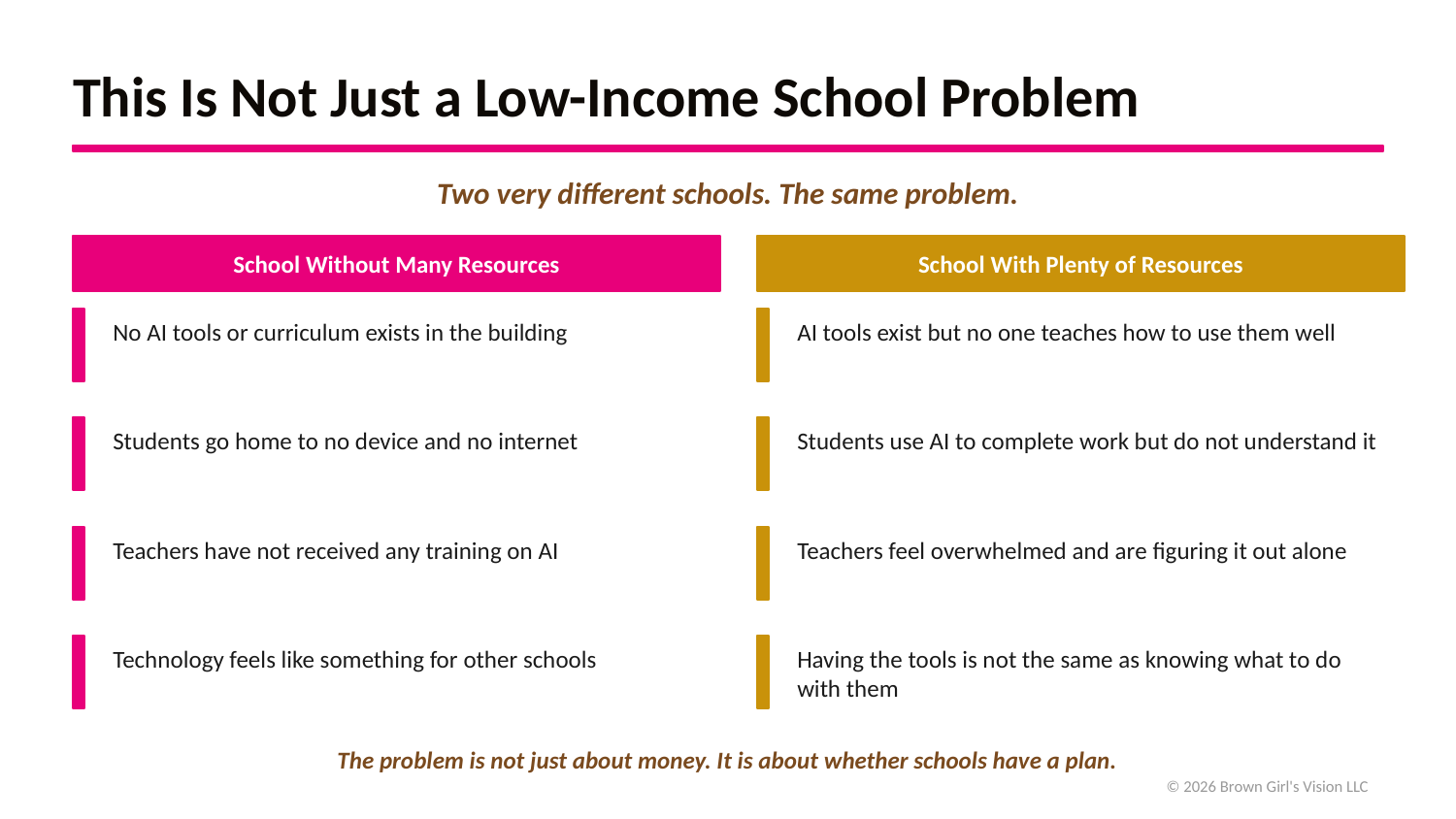

This Is Not Just a Low-Income School Problem

Two very different schools. The same problem.

School Without Many Resources
School With Plenty of Resources

No AI tools or curriculum exists in the building

AI tools exist but no one teaches how to use them well

Students go home to no device and no internet

Students use AI to complete work but do not understand it

Teachers have not received any training on AI

Teachers feel overwhelmed and are figuring it out alone

Technology feels like something for other schools

Having the tools is not the same as knowing what to do with them
The problem is not just about money. It is about whether schools have a plan.
© 2026 Brown Girl's Vision LLC